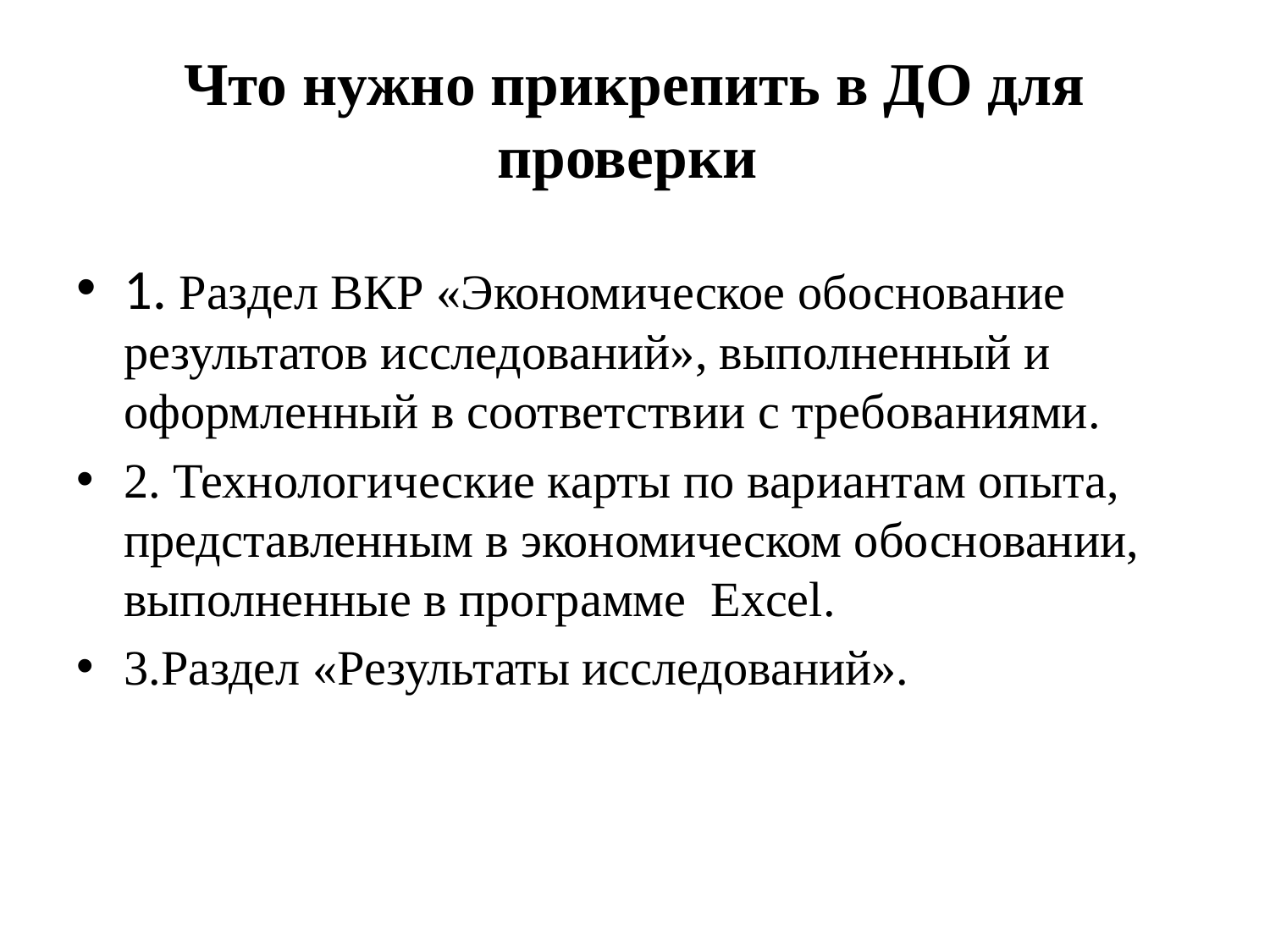

# Что нужно прикрепить в ДО для проверки
1. Раздел ВКР «Экономическое обоснование результатов исследований», выполненный и оформленный в соответствии с требованиями.
2. Технологические карты по вариантам опыта, представленным в экономическом обосновании, выполненные в программе  Excel.
3.Раздел «Результаты исследований».